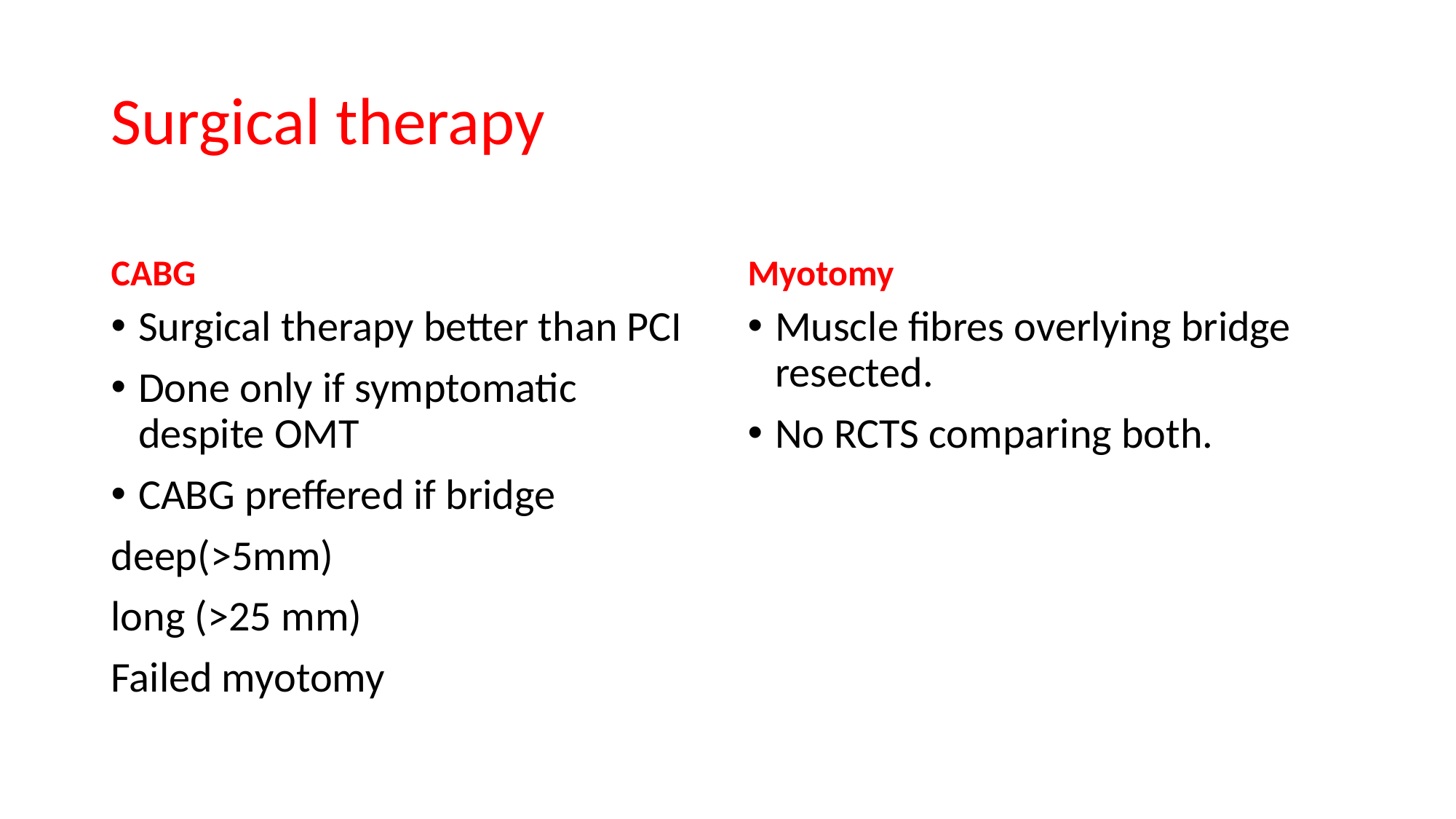

# Surgical therapy
CABG
Myotomy
Surgical therapy better than PCI
Done only if symptomatic despite OMT
CABG preffered if bridge
deep(>5mm)
long (>25 mm)
Failed myotomy
Muscle fibres overlying bridge resected.
No RCTS comparing both.